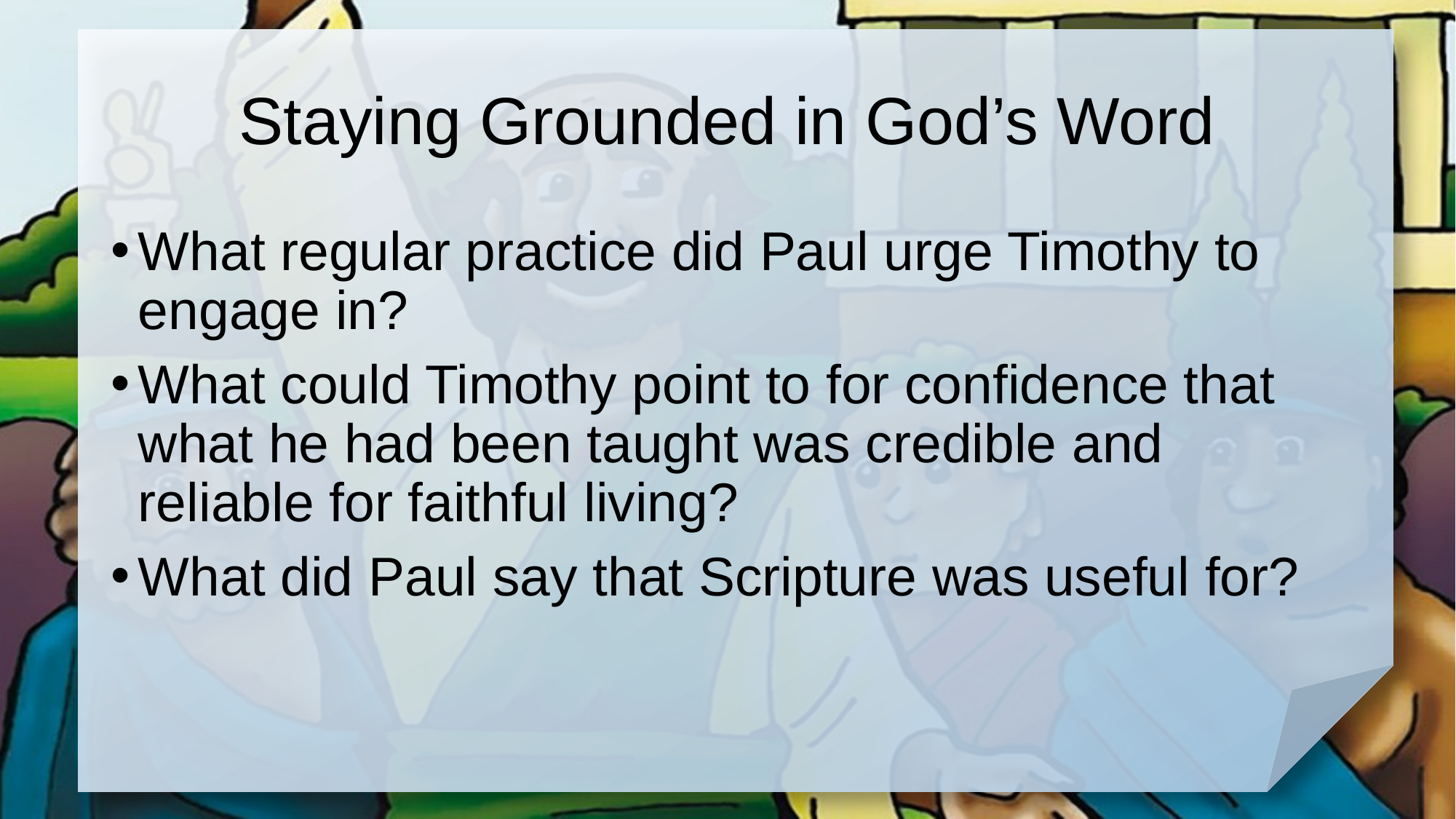

# Staying Grounded in God’s Word
What regular practice did Paul urge Timothy to engage in?
What could Timothy point to for confidence that what he had been taught was credible and reliable for faithful living?
What did Paul say that Scripture was useful for?